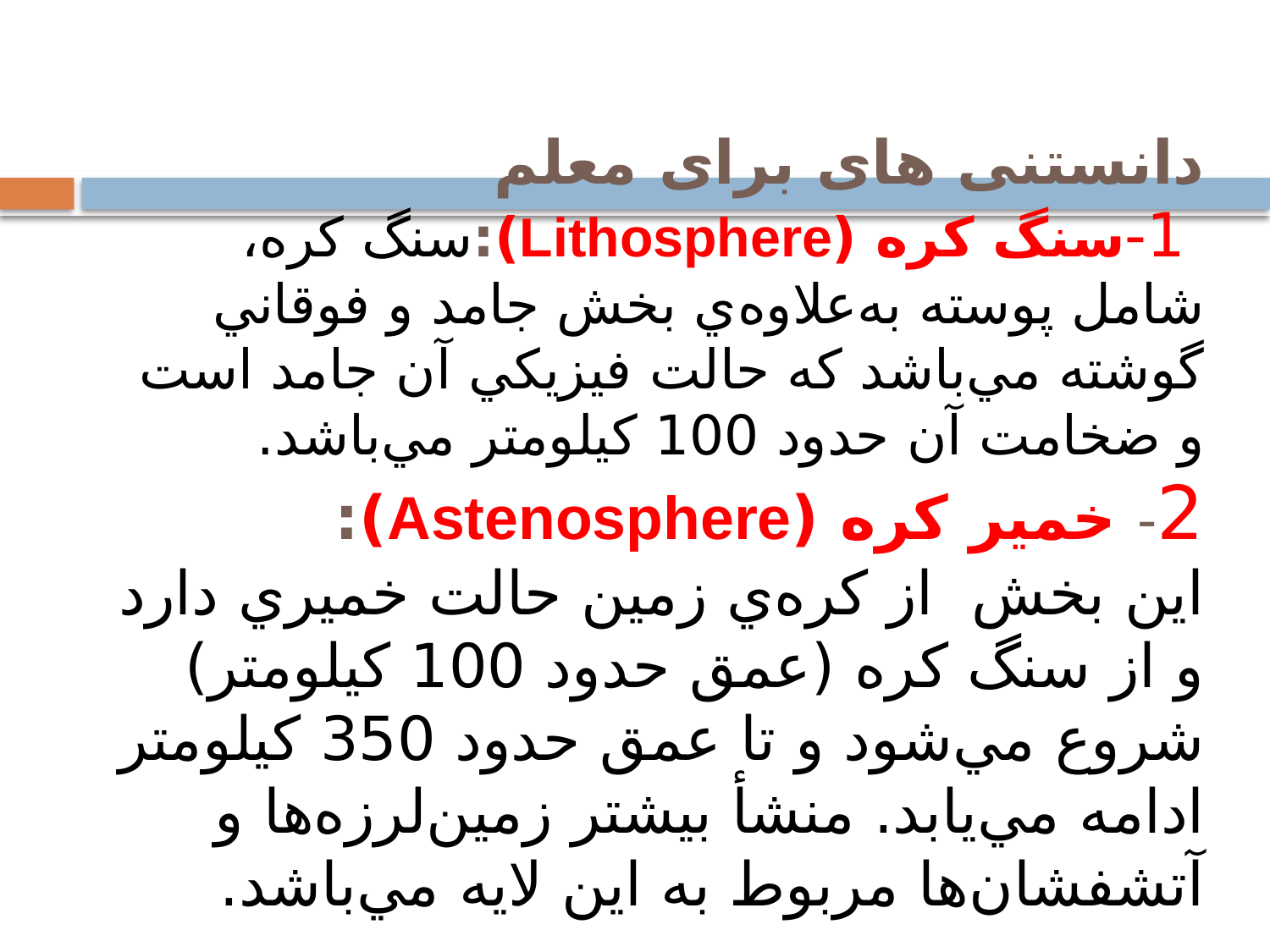

# دانستنی های برای معلم 1-سنگ كره (Lithosphere):سنگ كره، شامل پوسته به‌علاوه‌ي بخش جامد و فوقاني گوشته مي‌باشد كه حالت فيزيكي آن جامد است و ضخامت آن حدود 100 كيلومتر مي‌باشد. 2- خمير كره (Astenosphere): اين بخش  از كره‌ي زمين حالت خميري دارد و از سنگ كره (عمق حدود 100 كيلومتر) شروع مي‌شود و تا عمق حدود 350 كيلومتر ادامه مي‌يابد. منشأ بيشتر زمين‌لرزه‌ها و آتشفشان‌ها مربوط به اين لايه مي‌باشد.